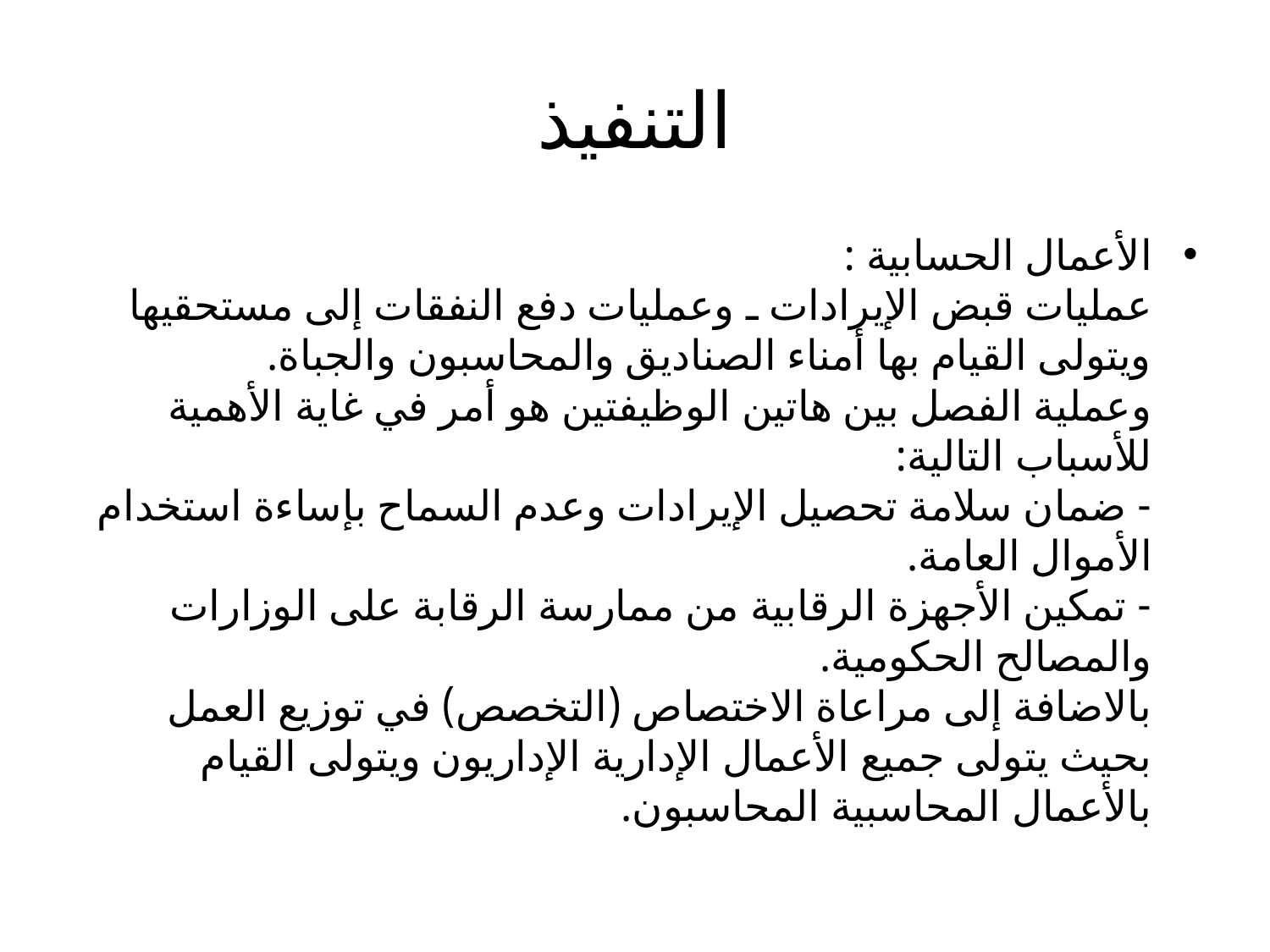

# التنفيذ
الأعمال الحسابية :
عمليات قبض الإيرادات ـ وعمليات دفع النفقات إلى مستحقيها ويتولى القيام بها أمناء الصناديق والمحاسبون والجباة.
وعملية الفصل بين هاتين الوظيفتين هو أمر في غاية الأهمية للأسباب التالية:
- ضمان سلامة تحصيل الإيرادات وعدم السماح بإساءة استخدام الأموال العامة.
- تمكين الأجهزة الرقابية من ممارسة الرقابة على الوزارات والمصالح الحكومية.
بالاضافة إلى مراعاة الاختصاص (التخصص) في توزيع العمل بحيث يتولى جميع الأعمال الإدارية الإداريون ويتولى القيام بالأعمال المحاسبية المحاسبون.